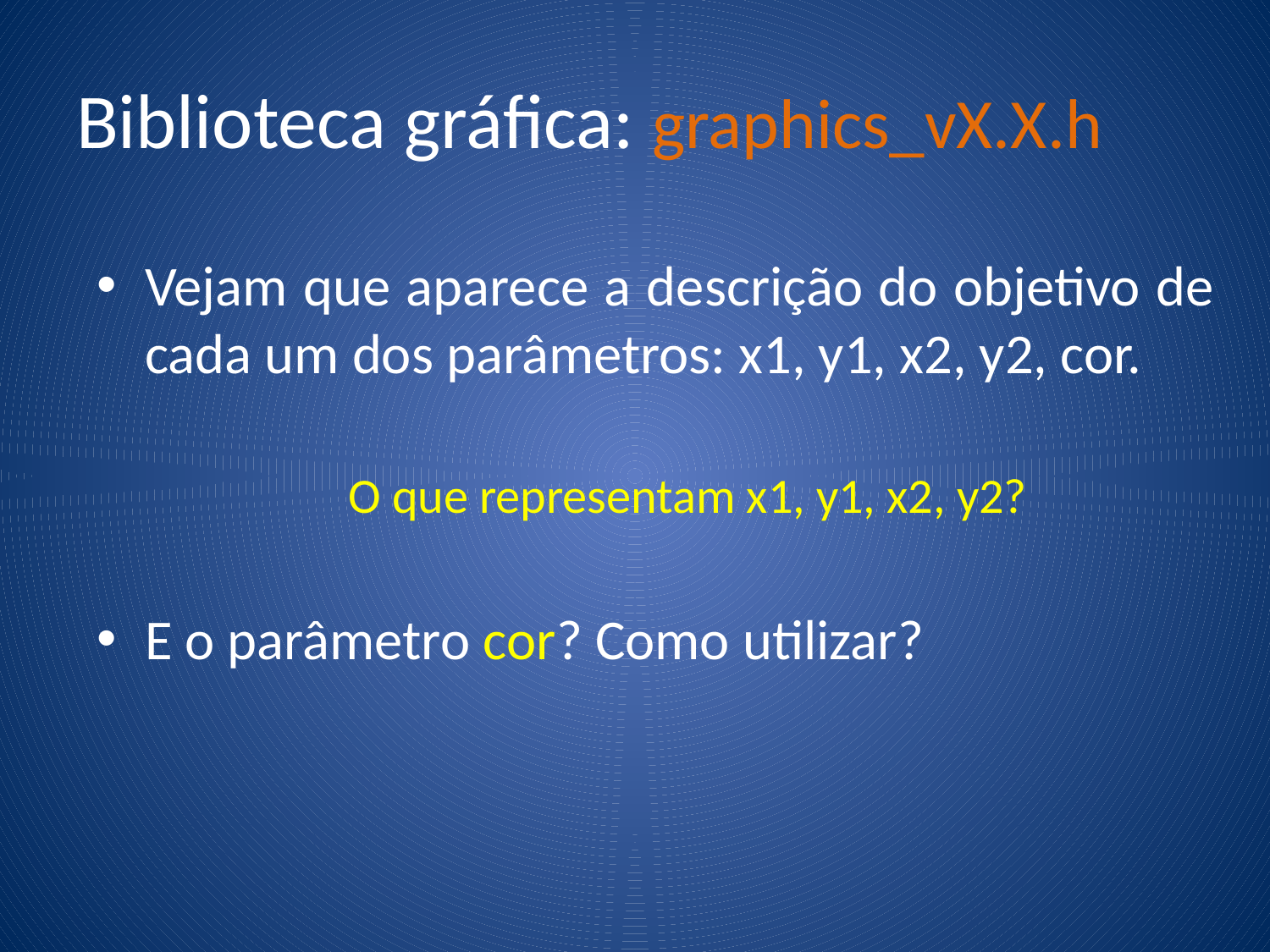

# Biblioteca gráfica: graphics_vX.X.h
Vejam que aparece a descrição do objetivo de cada um dos parâmetros: x1, y1, x2, y2, cor.

O que representam x1, y1, x2, y2?

E o parâmetro cor? Como utilizar?